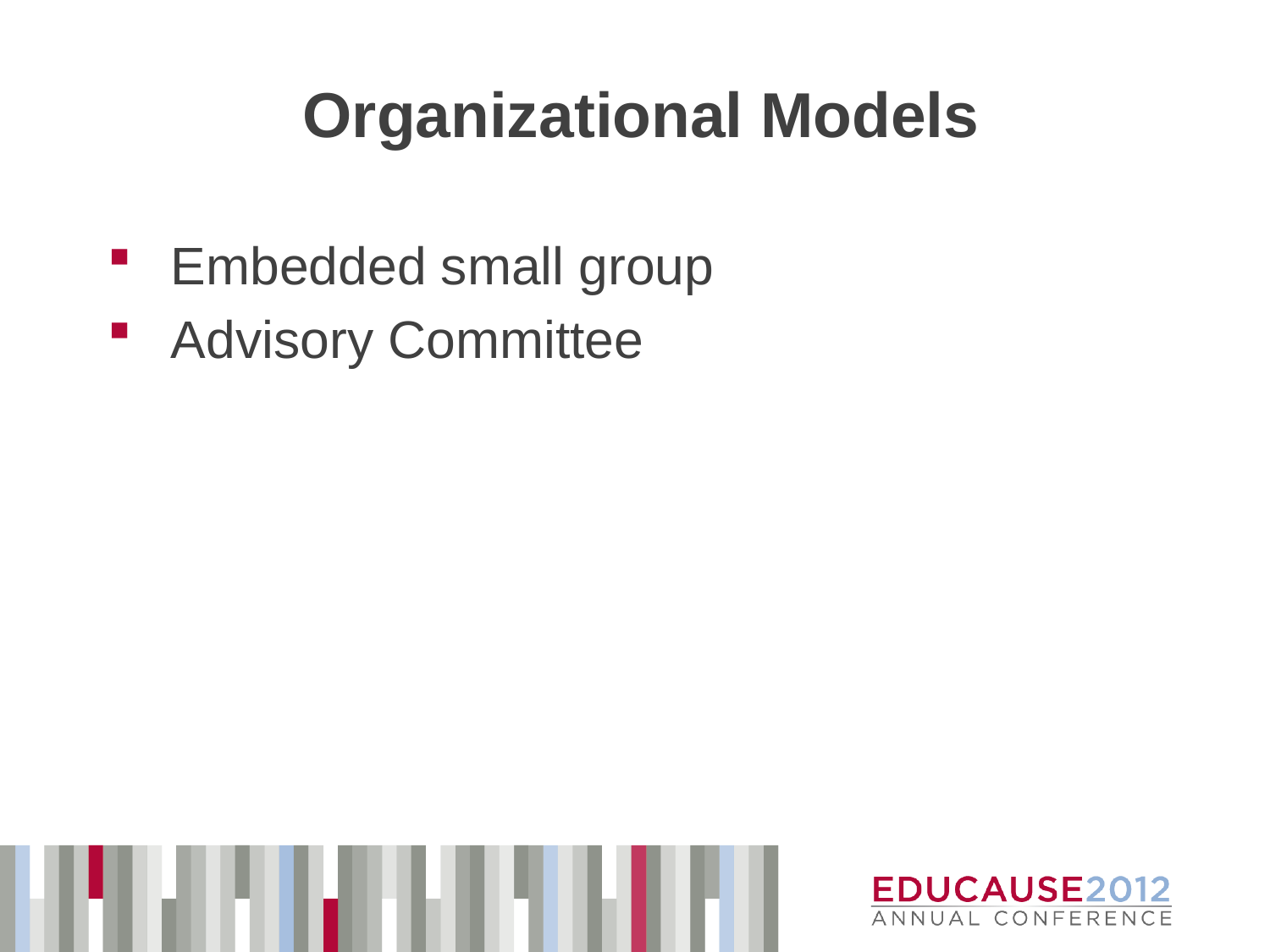

# Organizational Models
Embedded small group
Advisory Committee